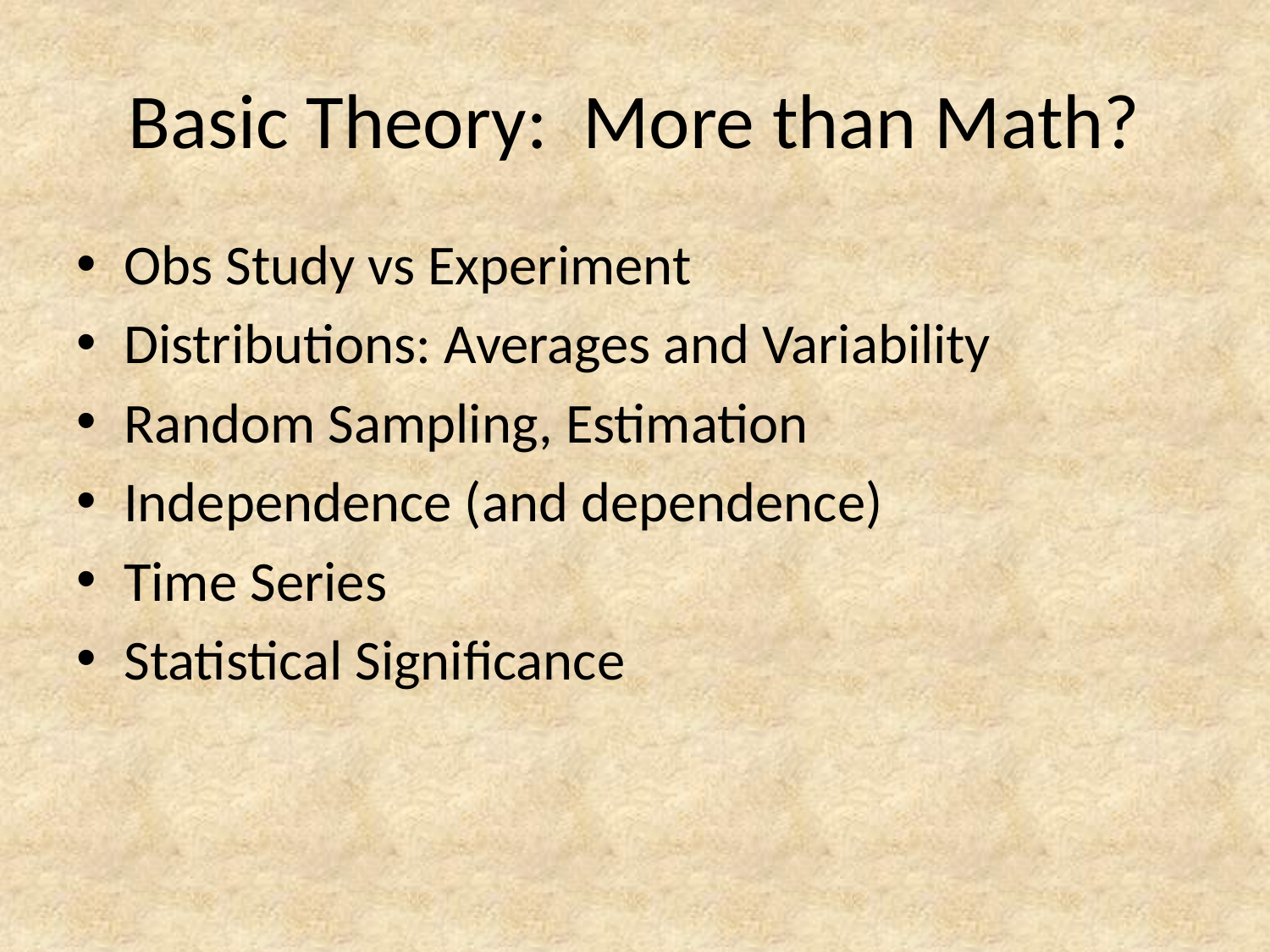

# Basic Theory:  More than Math?
Obs Study vs Experiment
Distributions: Averages and Variability
Random Sampling, Estimation
Independence (and dependence)
Time Series
Statistical Significance